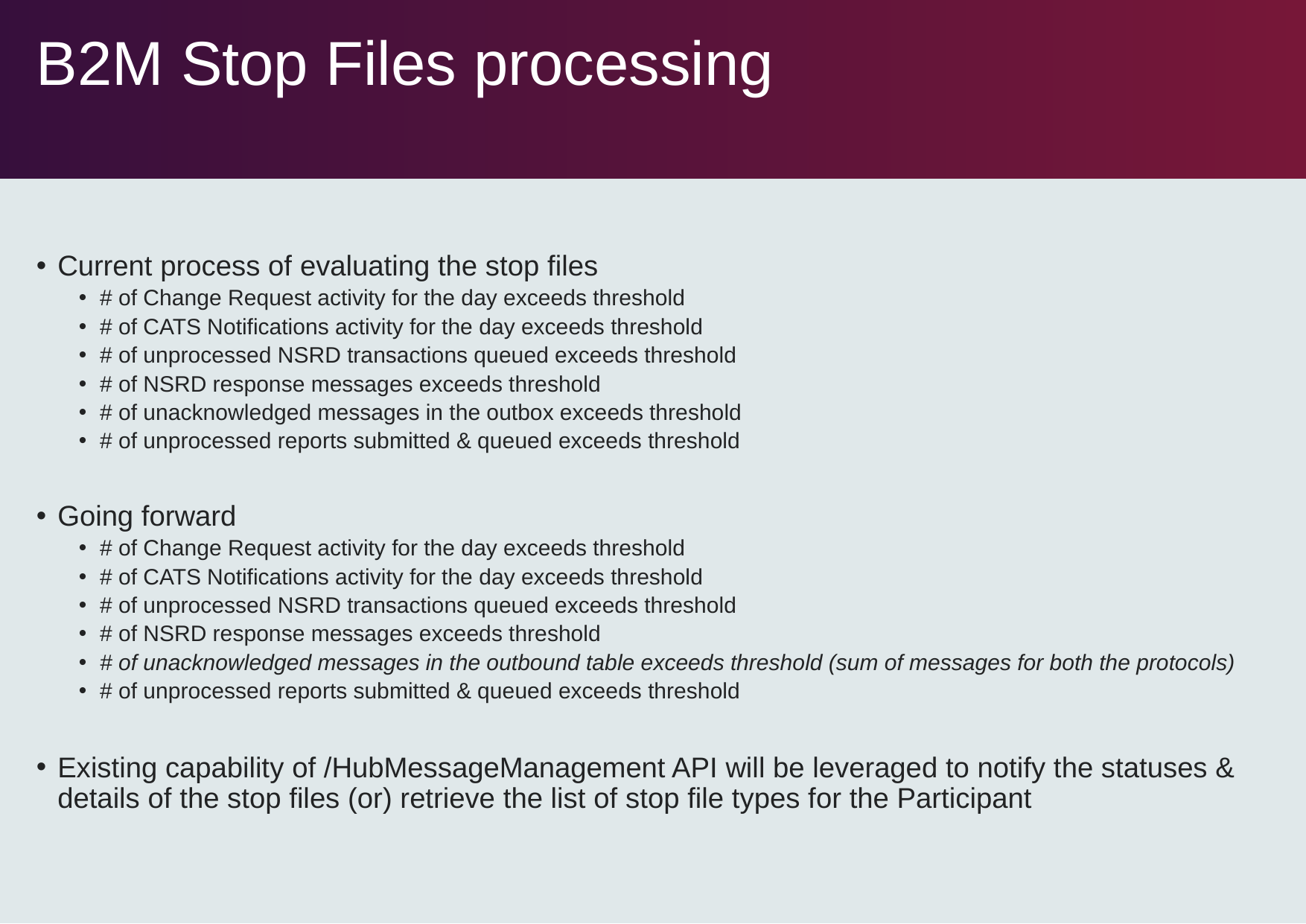

# B2M Stop Files processing
Current process of evaluating the stop files
# of Change Request activity for the day exceeds threshold
# of CATS Notifications activity for the day exceeds threshold
# of unprocessed NSRD transactions queued exceeds threshold
# of NSRD response messages exceeds threshold
# of unacknowledged messages in the outbox exceeds threshold
# of unprocessed reports submitted & queued exceeds threshold

Going forward
# of Change Request activity for the day exceeds threshold
# of CATS Notifications activity for the day exceeds threshold
# of unprocessed NSRD transactions queued exceeds threshold
# of NSRD response messages exceeds threshold
# of unacknowledged messages in the outbound table exceeds threshold (sum of messages for both the protocols)
# of unprocessed reports submitted & queued exceeds threshold

Existing capability of /HubMessageManagement API will be leveraged to notify the statuses & details of the stop files (or) retrieve the list of stop file types for the Participant